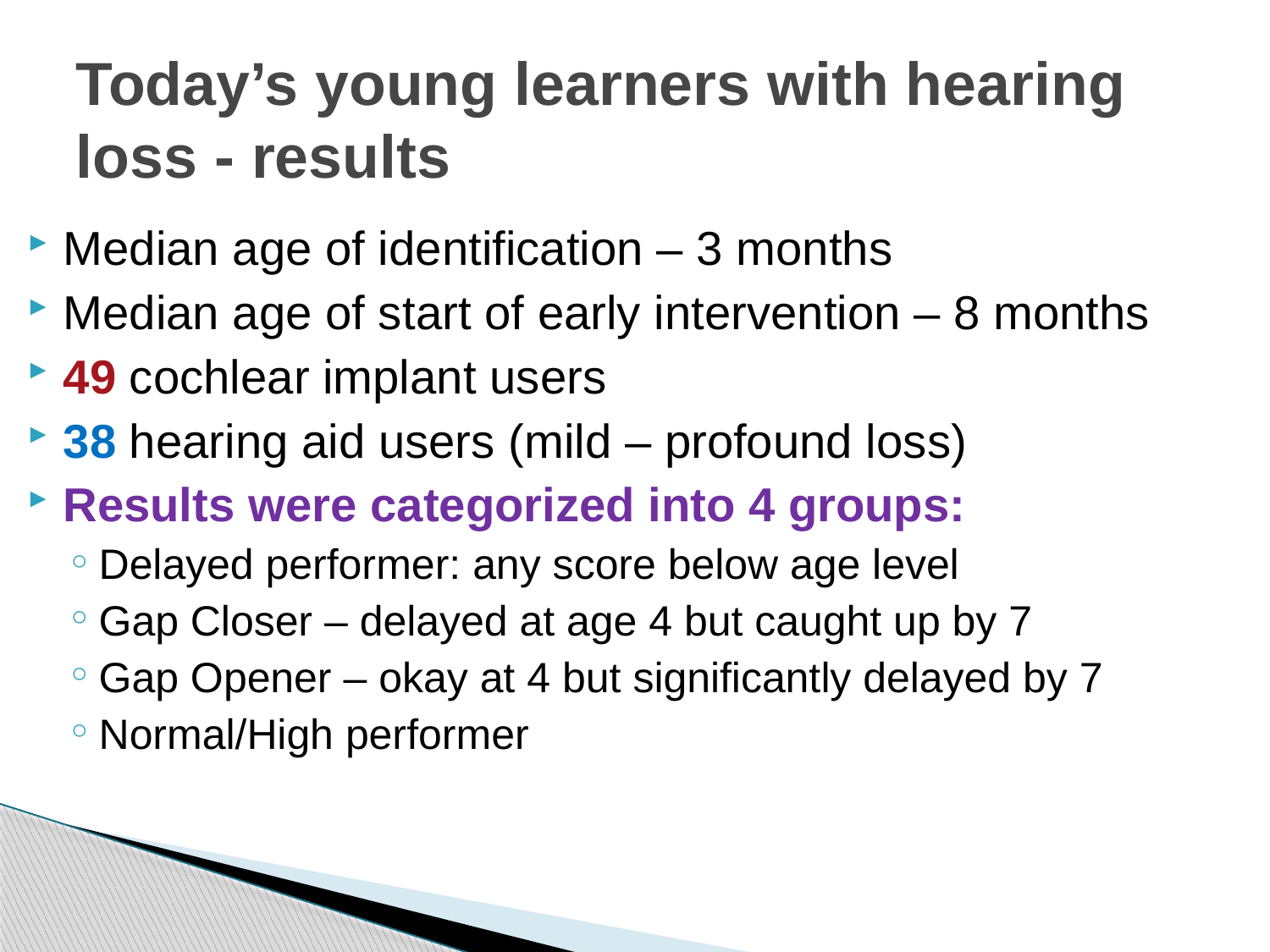

# Today’s young learners with hearing loss - results
Median age of identification – 3 months
Median age of start of early intervention – 8 months
49 cochlear implant users
38 hearing aid users (mild – profound loss)
Results were categorized into 4 groups:
Delayed performer: any score below age level
Gap Closer – delayed at age 4 but caught up by 7
Gap Opener – okay at 4 but significantly delayed by 7
Normal/High performer